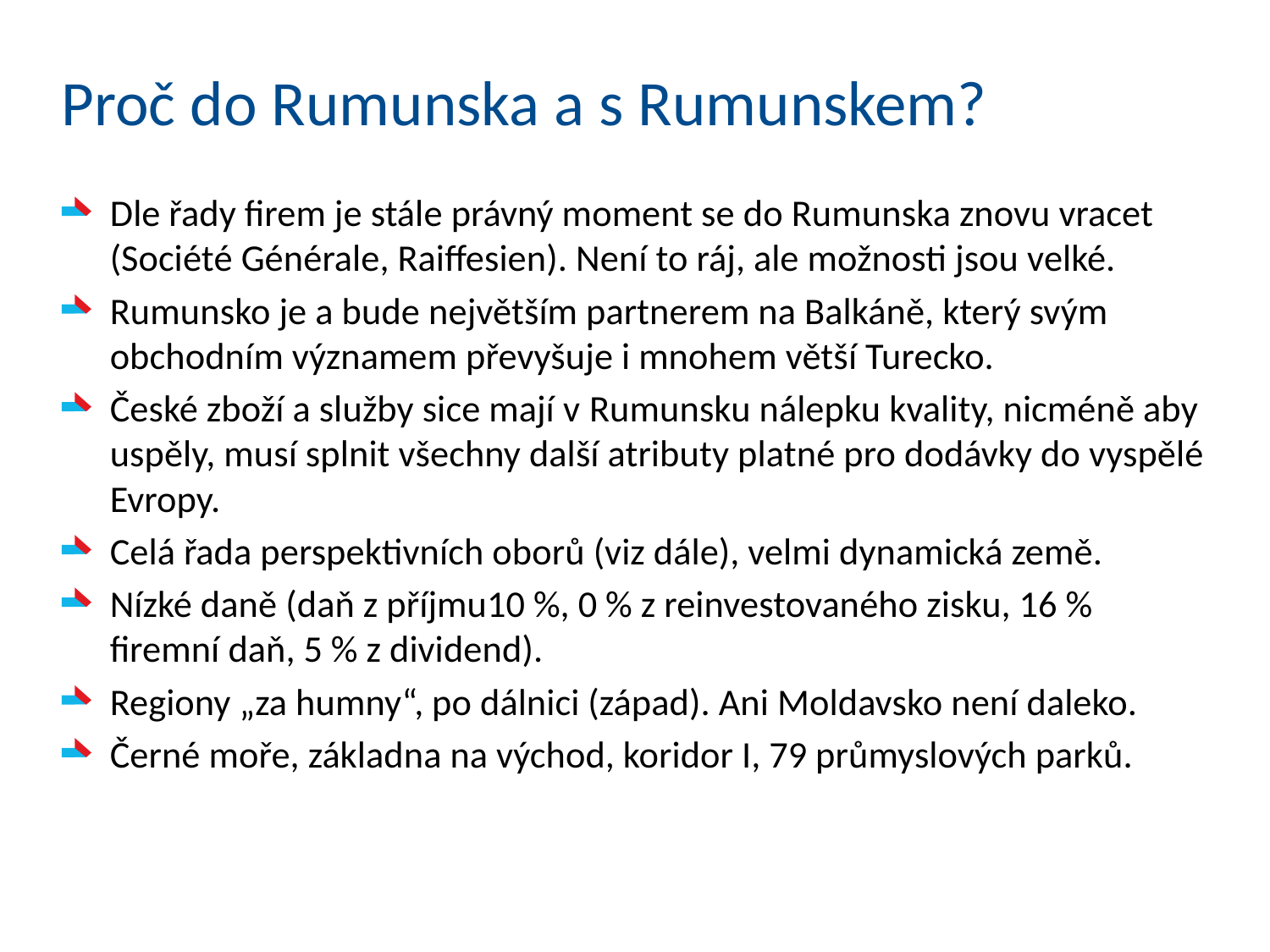

# Proč do Rumunska a s Rumunskem?
Dle řady firem je stále právný moment se do Rumunska znovu vracet (Société Générale, Raiffesien). Není to ráj, ale možnosti jsou velké.
Rumunsko je a bude největším partnerem na Balkáně, který svým obchodním významem převyšuje i mnohem větší Turecko.
České zboží a služby sice mají v Rumunsku nálepku kvality, nicméně aby uspěly, musí splnit všechny další atributy platné pro dodávky do vyspělé Evropy.
Celá řada perspektivních oborů (viz dále), velmi dynamická země.
Nízké daně (daň z příjmu10 %, 0 % z reinvestovaného zisku, 16 % firemní daň, 5 % z dividend).
Regiony „za humny“, po dálnici (západ). Ani Moldavsko není daleko.
Černé moře, základna na východ, koridor I, 79 průmyslových parků.